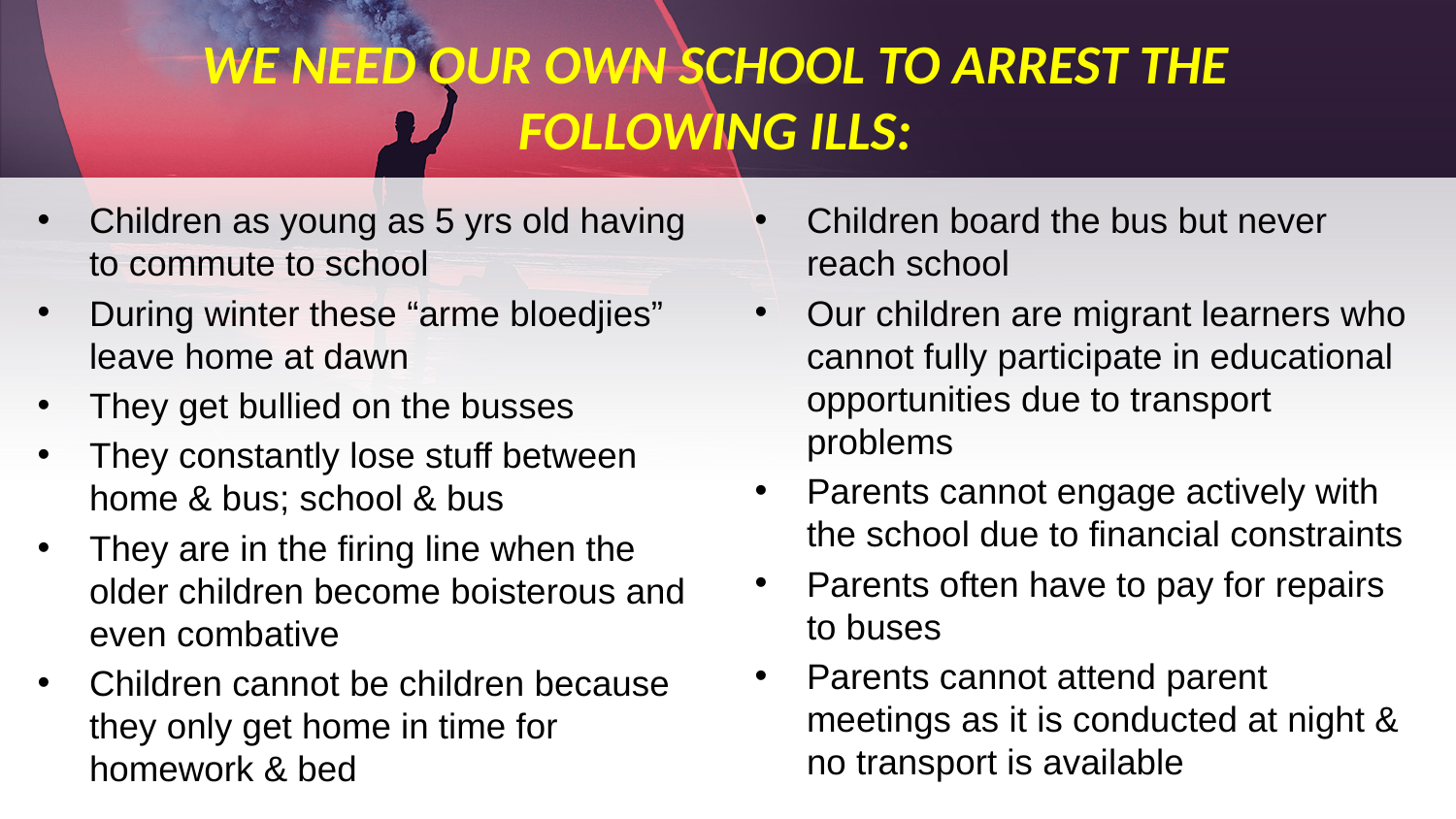

# WE NEED OUR OWN SCHOOL TO ARREST THE FOLLOWING ILLS:
Children board the bus but never reach school
Our children are migrant learners who cannot fully participate in educational opportunities due to transport problems
Parents cannot engage actively with the school due to financial constraints
Parents often have to pay for repairs to buses
Parents cannot attend parent meetings as it is conducted at night & no transport is available
Children as young as 5 yrs old having to commute to school
During winter these “arme bloedjies” leave home at dawn
They get bullied on the busses
They constantly lose stuff between home & bus; school & bus
They are in the firing line when the older children become boisterous and even combative
Children cannot be children because they only get home in time for homework & bed